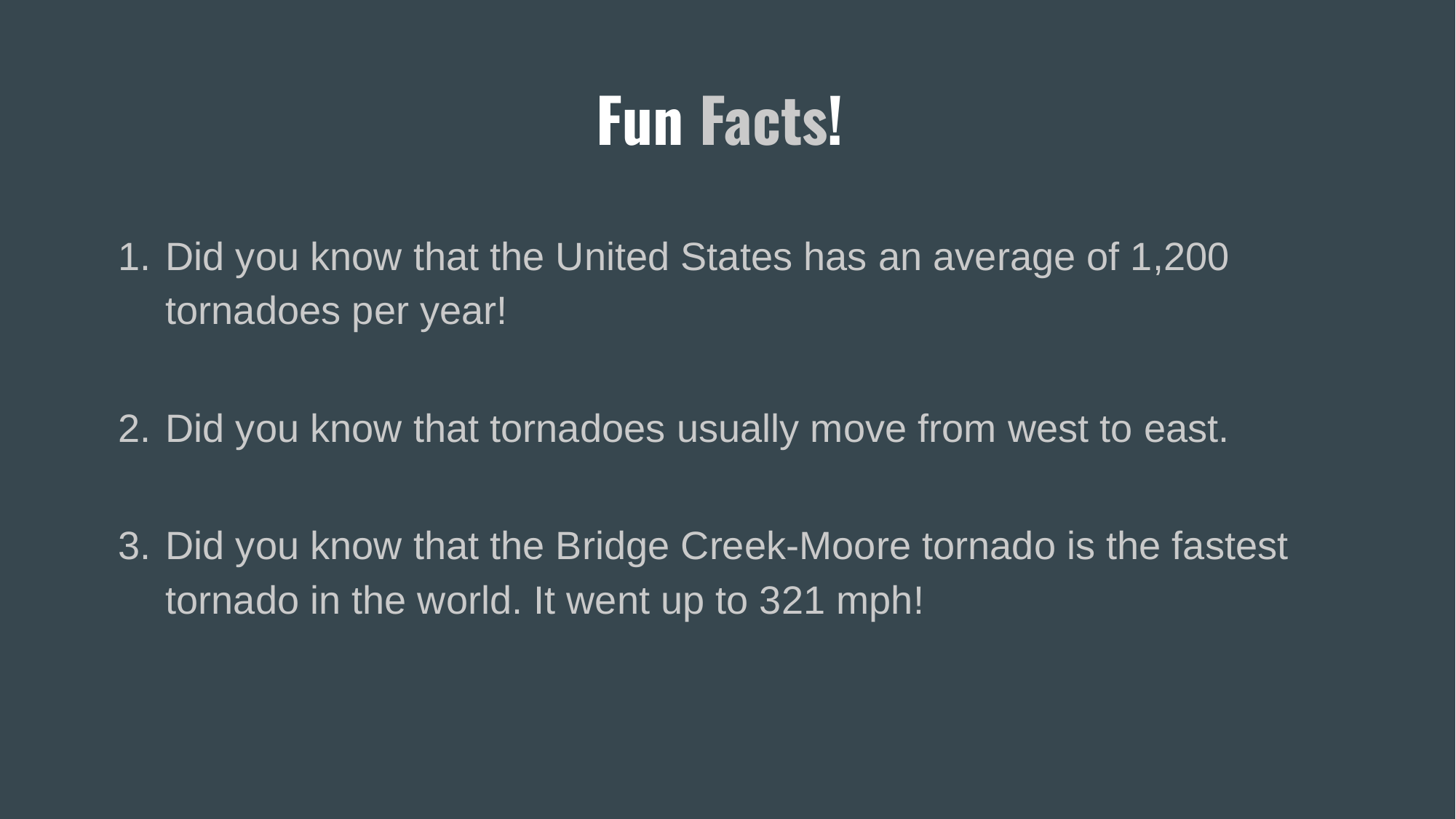

# Fun Facts!
Did you know that the United States has an average of 1,200 tornadoes per year!

Did you know that tornadoes usually move from west to east.

Did you know that the Bridge Creek-Moore tornado is the fastest tornado in the world. It went up to 321 mph!